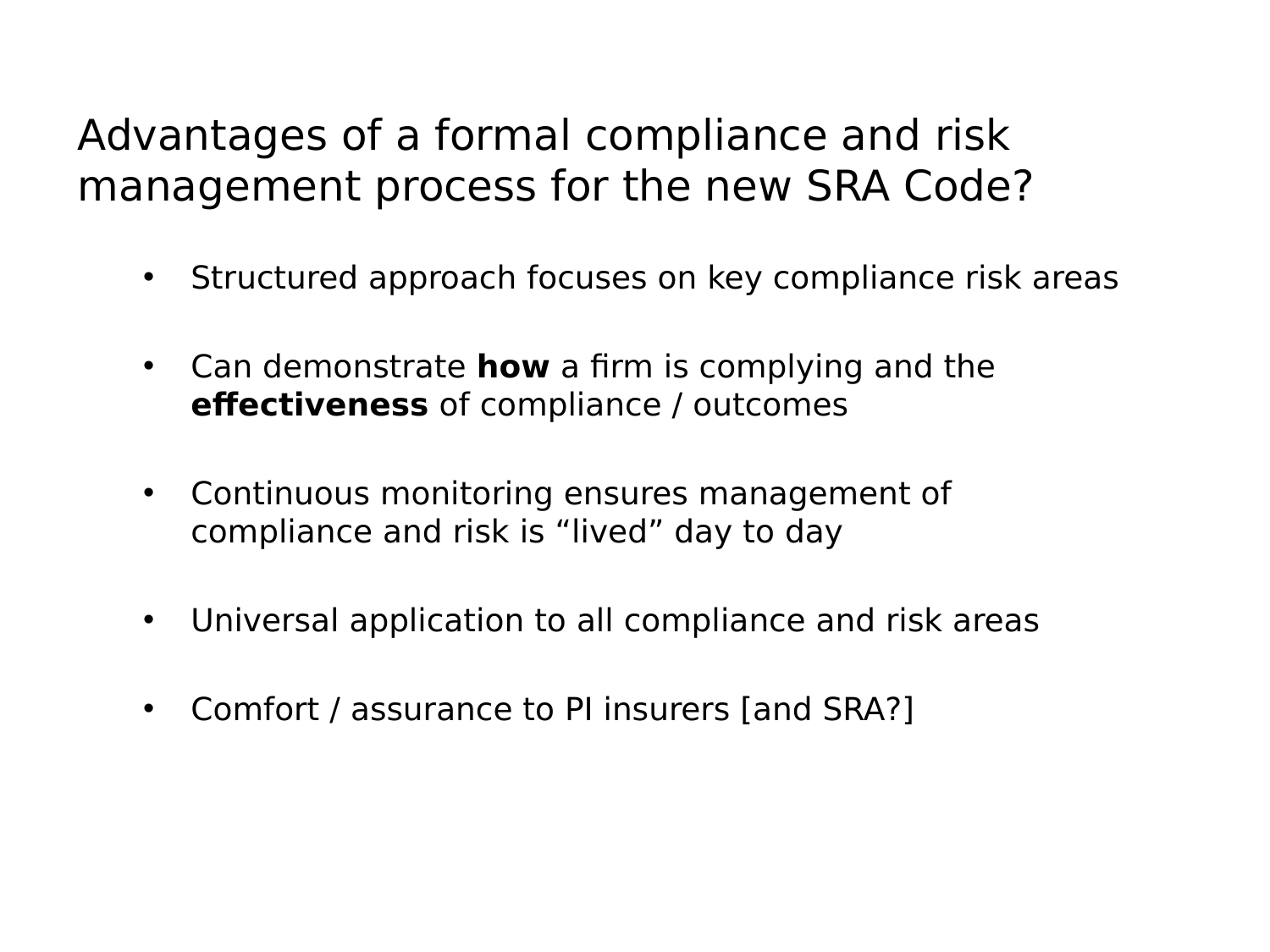

Advantages of a formal compliance and risk  management process for the new SRA Code?
Structured approach focuses on key compliance risk areas

Can demonstrate how a firm is complying and the effectiveness of compliance / outcomes

Continuous monitoring ensures management of compliance and risk is “lived” day to day

Universal application to all compliance and risk areas

Comfort / assurance to PI insurers [and SRA?]